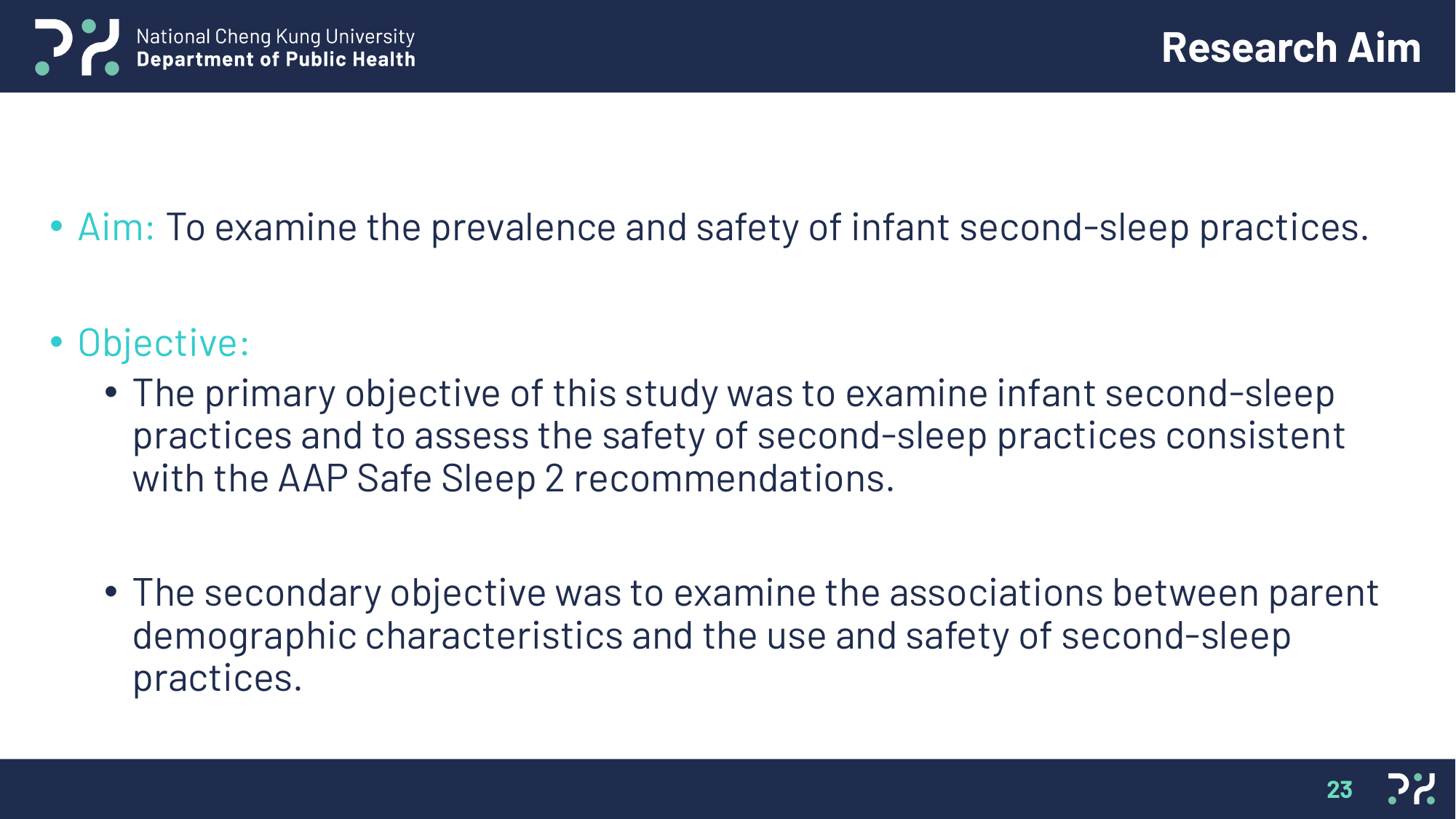

Aim: To examine the prevalence and safety of infant second-sleep practices.

Objective:
The primary objective of this study was to examine infant second-sleep practices and to assess the safety of second-sleep practices consistent with the AAP Safe Sleep 2 recommendations.

The secondary objective was to examine the associations between parent demographic characteristics and the use and safety of second-sleep practices.
23